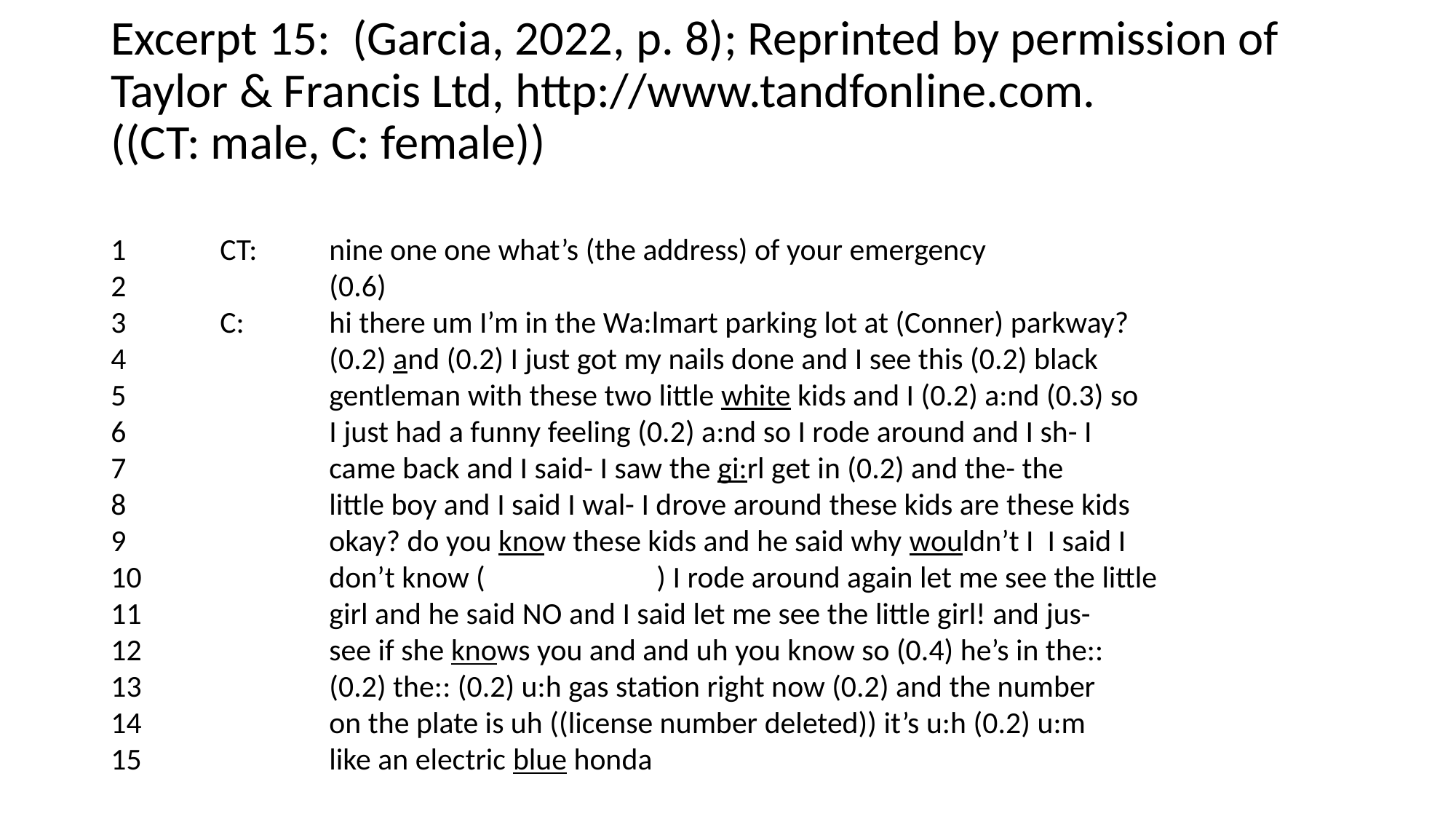

# Excerpt 15:  (Garcia, 2022, p. 8); Reprinted by permission of Taylor & Francis Ltd, http://www.tandfonline.com. ((CT: male, C: female))
1	CT: 	nine one one what’s (the address) of your emergency
2		(0.6)
3	C:  	hi there um I’m in the Wa:lmart parking lot at (Conner) parkway?
4		(0.2) and (0.2) I just got my nails done and I see this (0.2) black
5		gentleman with these two little white kids and I (0.2) a:nd (0.3) so
6		I just had a funny feeling (0.2) a:nd so I rode around and I sh- I
7		came back and I said- I saw the gi:rl get in (0.2) and the- the
8		little boy and I said I wal- I drove around these kids are these kids
9		okay? do you know these kids and he said why wouldn’t I  I said I
10		don’t know (		) I rode around again let me see the little
11		girl and he said NO and I said let me see the little girl! and jus-
12		see if she knows you and and uh you know so (0.4) he’s in the::
13		(0.2) the:: (0.2) u:h gas station right now (0.2) and the number
14		on the plate is uh ((license number deleted)) it’s u:h (0.2) u:m
15		like an electric blue honda